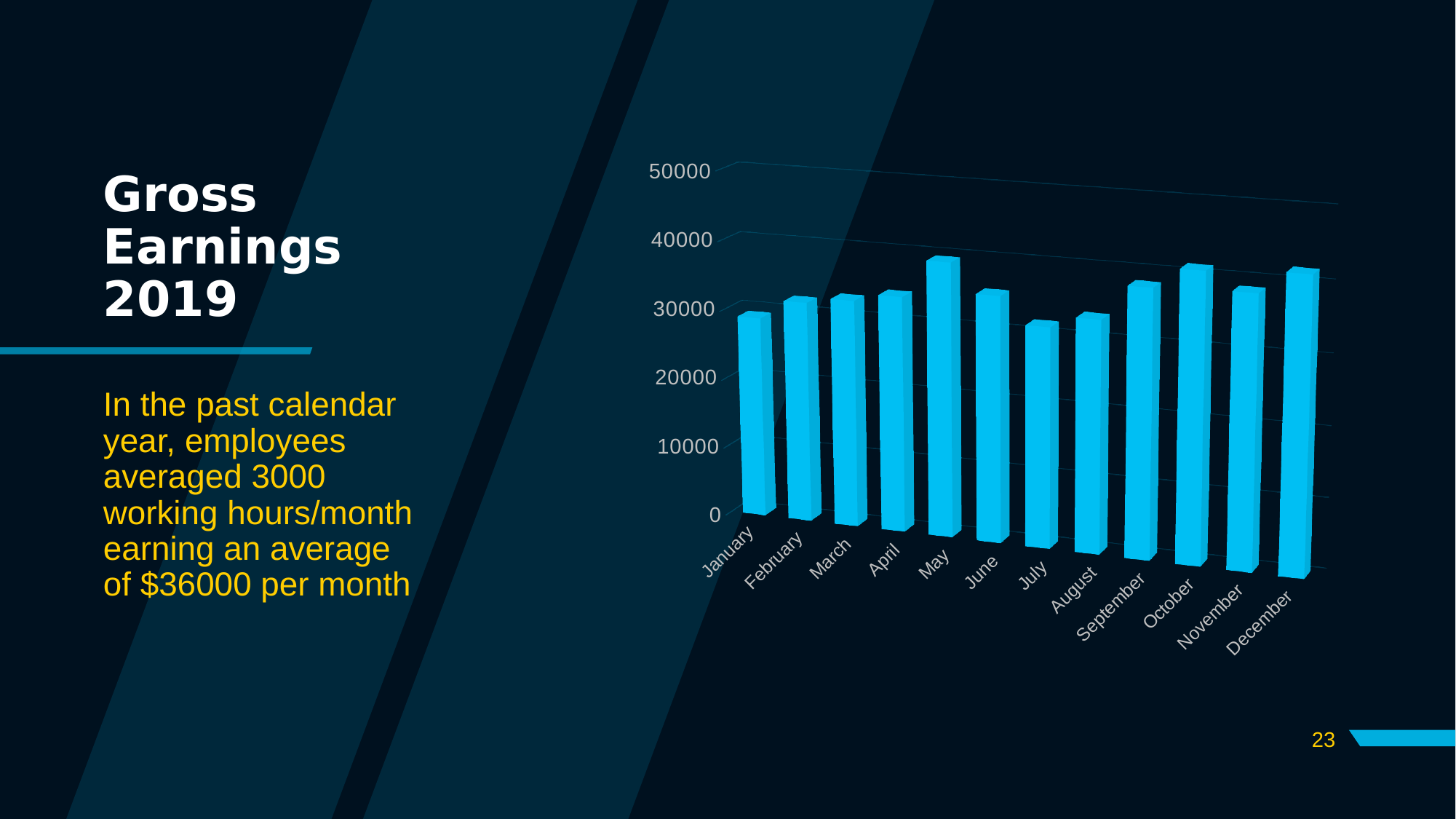

[unsupported chart]

# Gross Earnings 2019
In the past calendar year, employees averaged 3000 working hours/month earning an average of $36000 per month
23